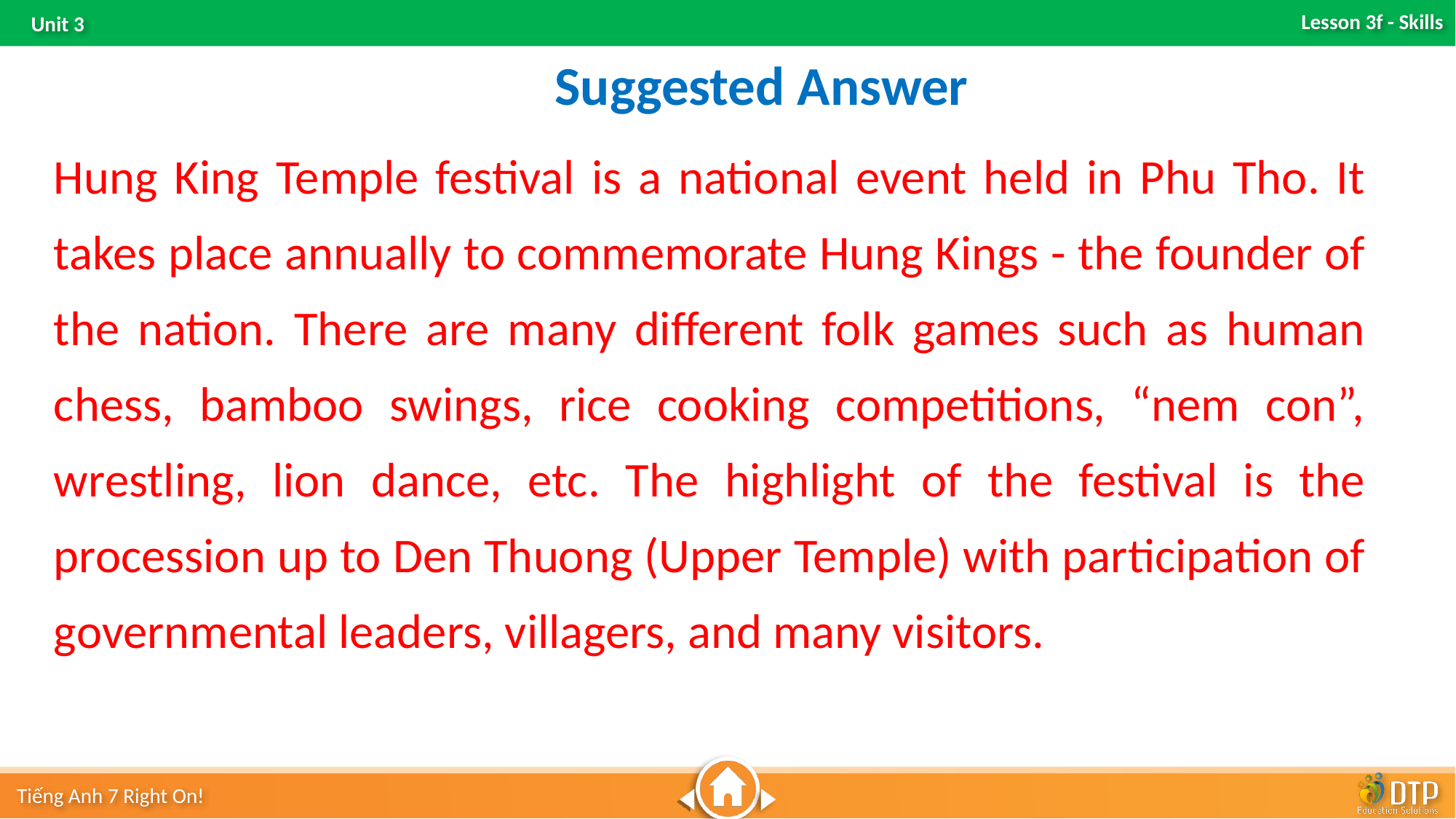

Suggested Answer
Hung King Temple festival is a national event held in Phu Tho. It takes place annually to commemorate Hung Kings - the founder of the nation. There are many different folk games such as human chess, bamboo swings, rice cooking competitions, “nem con”, wrestling, lion dance, etc. The highlight of the festival is the procession up to Den Thuong (Upper Temple) with participation of governmental leaders, villagers, and many visitors.